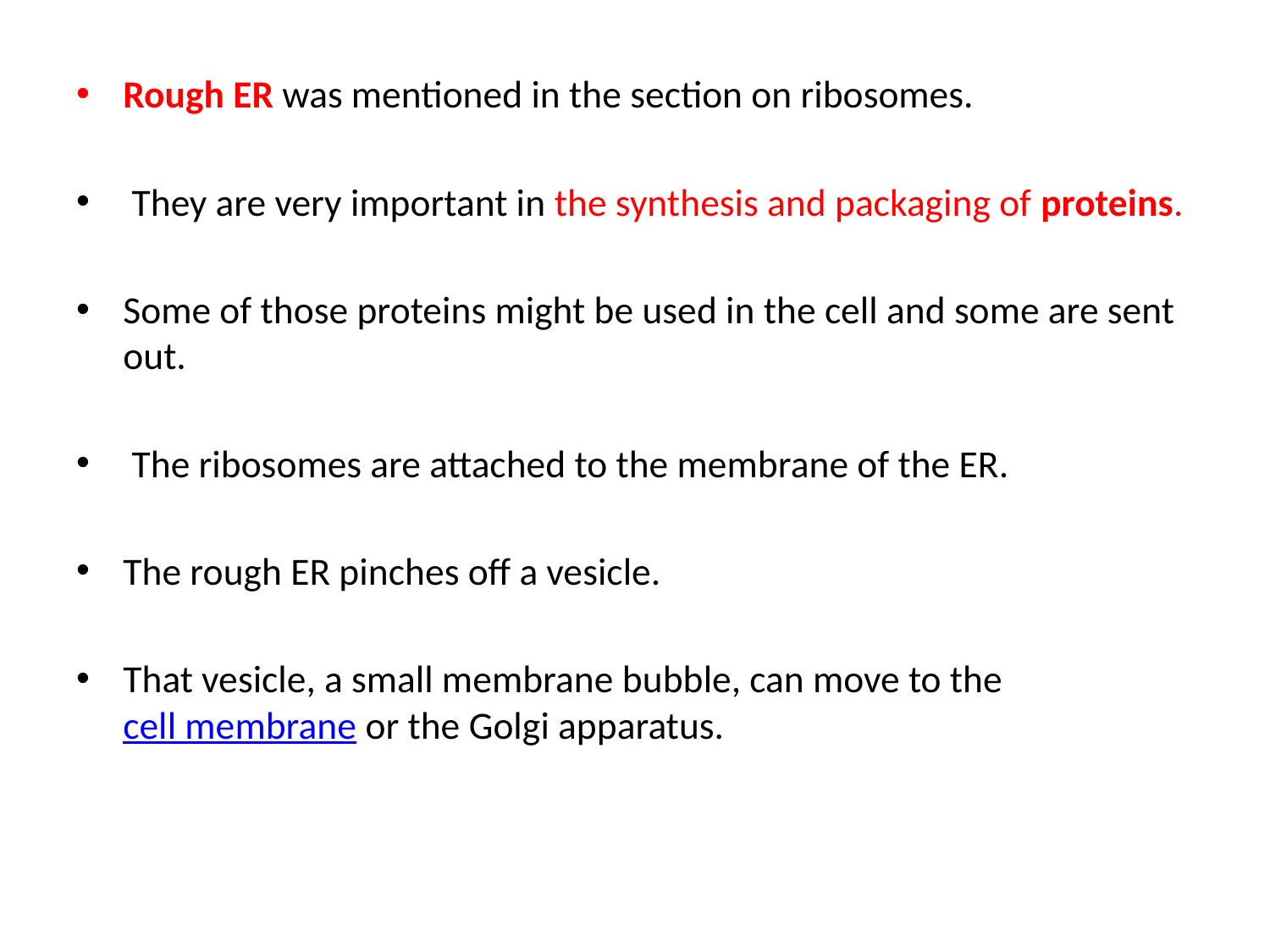

Rough ER was mentioned in the section on ribosomes.

 They are very important in the synthesis and packaging of proteins.

Some of those proteins might be used in the cell and some are sent out.

 The ribosomes are attached to the membrane of the ER.

The rough ER pinches off a vesicle.

That vesicle, a small membrane bubble, can move to the cell membrane or the Golgi apparatus.